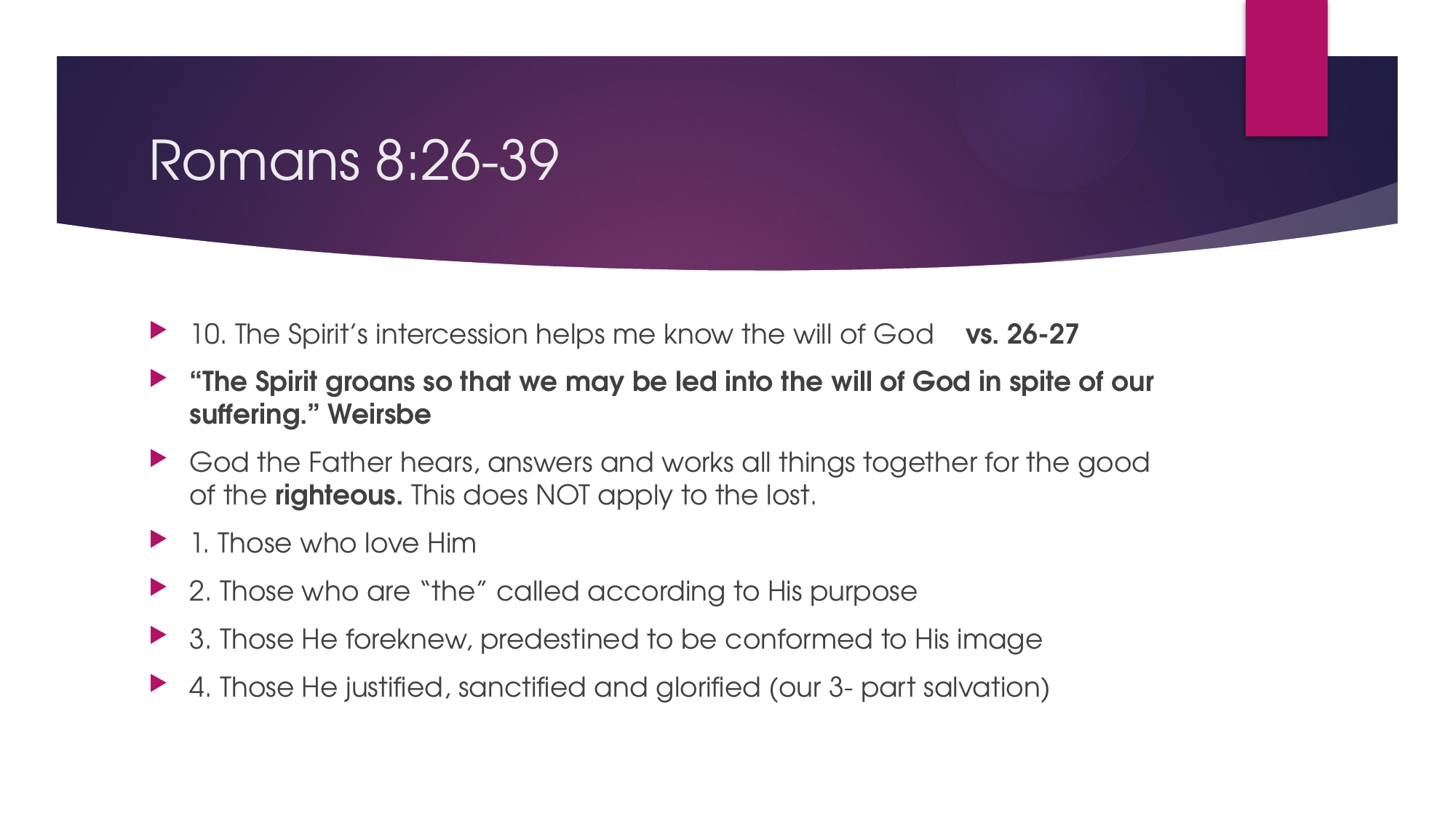

# Romans 8:26-39
10. The Spirit’s intercession helps me know the will of God    vs. 26-27
“The Spirit groans so that we may be led into the will of God in spite of our suffering.” Weirsbe
God the Father hears, answers and works all things together for the good of the righteous. This does NOT apply to the lost.
1. Those who love Him
2. Those who are “the” called according to His purpose
3. Those He foreknew, predestined to be conformed to His image
4. Those He justified, sanctified and glorified (our 3- part salvation)